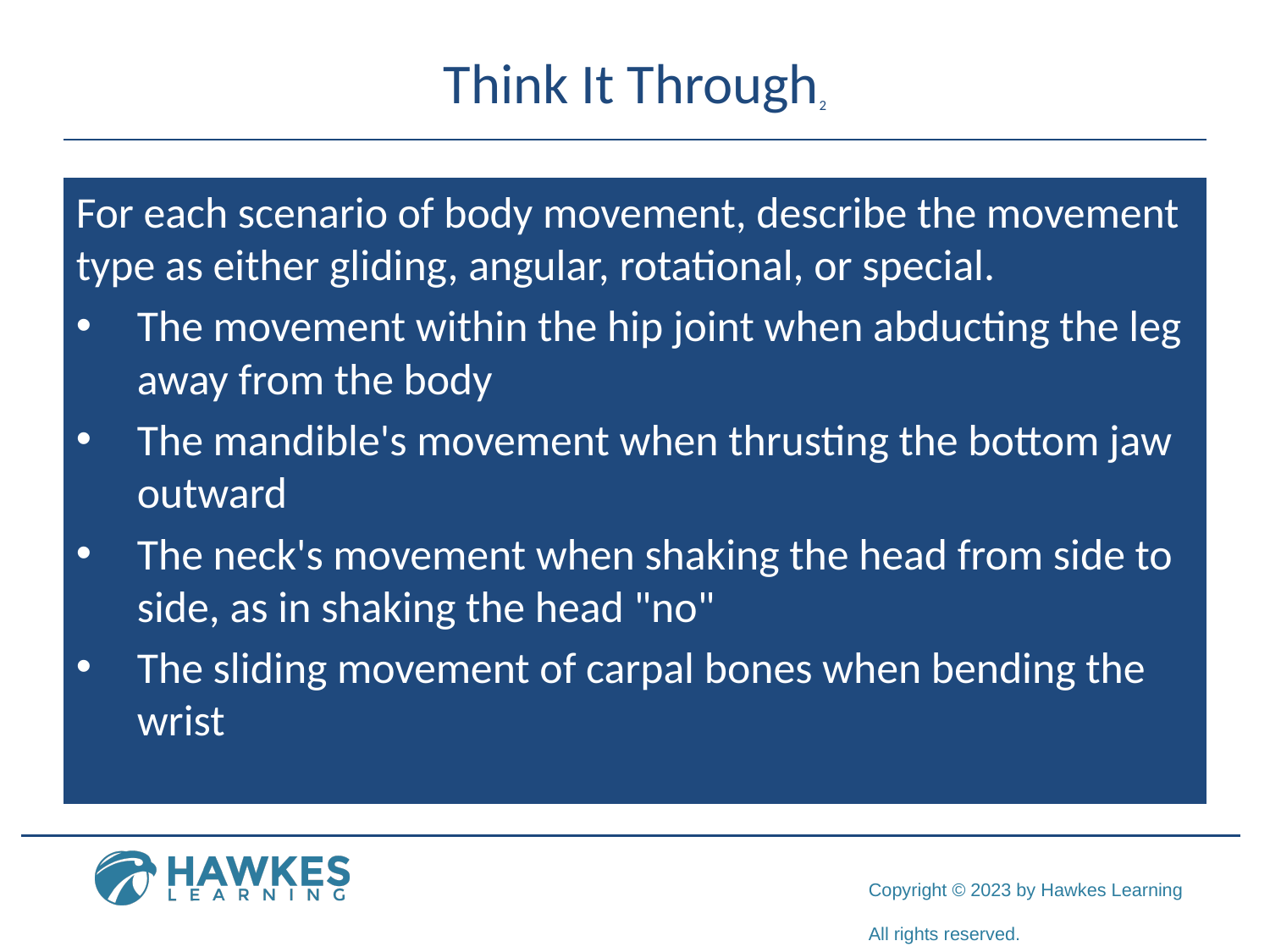

# Think It Through2
For each scenario of body movement, describe the movement type as either gliding, angular, rotational, or special.
The movement within the hip joint when abducting the leg away from the body
The mandible's movement when thrusting the bottom jaw outward
The neck's movement when shaking the head from side to side, as in shaking the head "no"
The sliding movement of carpal bones when bending the wrist